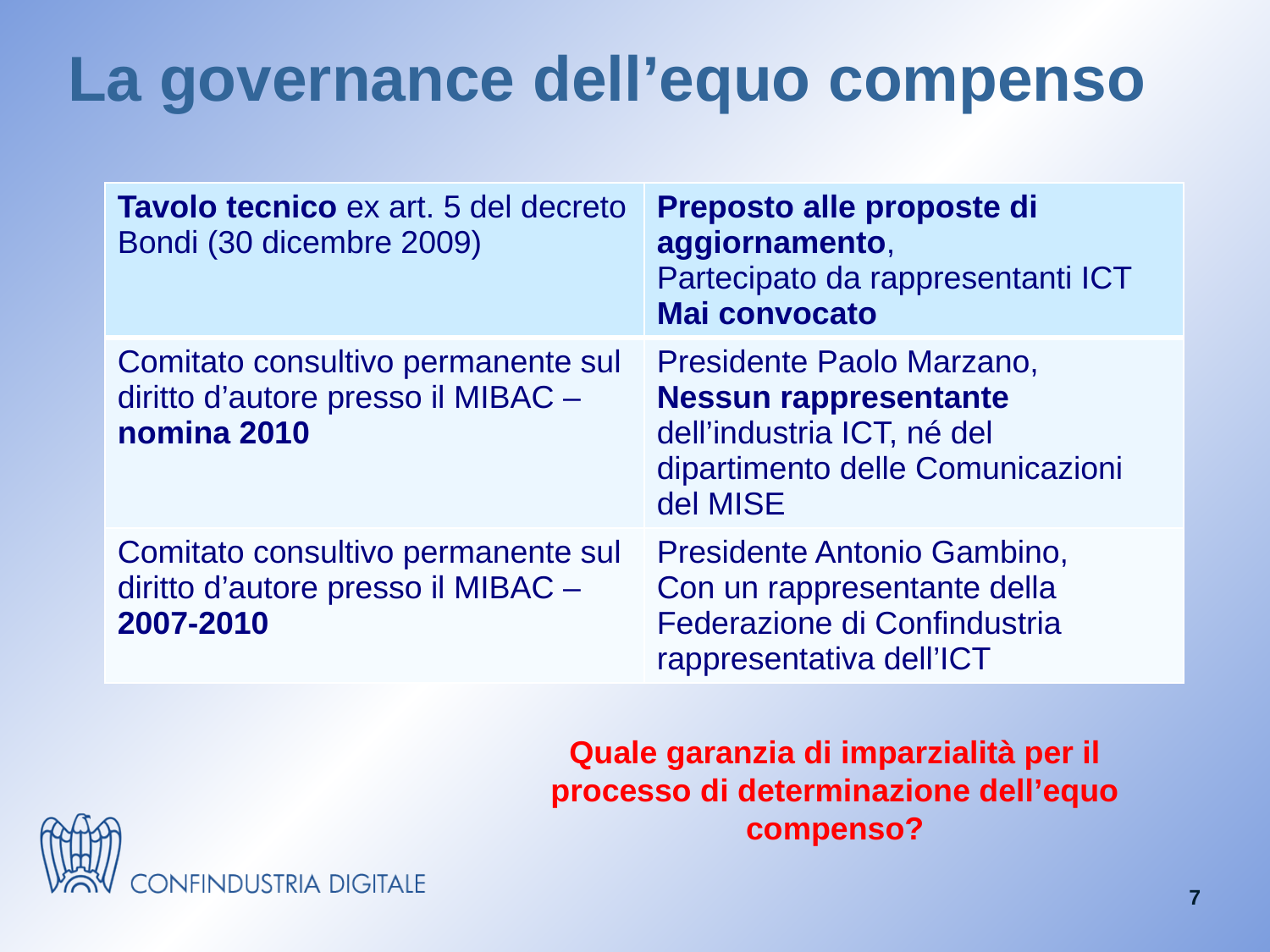

# La governance dell’equo compenso
| Tavolo tecnico ex art. 5 del decreto Bondi (30 dicembre 2009) | Preposto alle proposte di aggiornamento, Partecipato da rappresentanti ICT Mai convocato |
| --- | --- |
| Comitato consultivo permanente sul diritto d’autore presso il MIBAC – nomina 2010 | Presidente Paolo Marzano, Nessun rappresentante dell’industria ICT, né del dipartimento delle Comunicazioni del MISE |
| Comitato consultivo permanente sul diritto d’autore presso il MIBAC – 2007-2010 | Presidente Antonio Gambino, Con un rappresentante della Federazione di Confindustria rappresentativa dell’ICT |
Quale garanzia di imparzialità per il processo di determinazione dell’equo compenso?
7